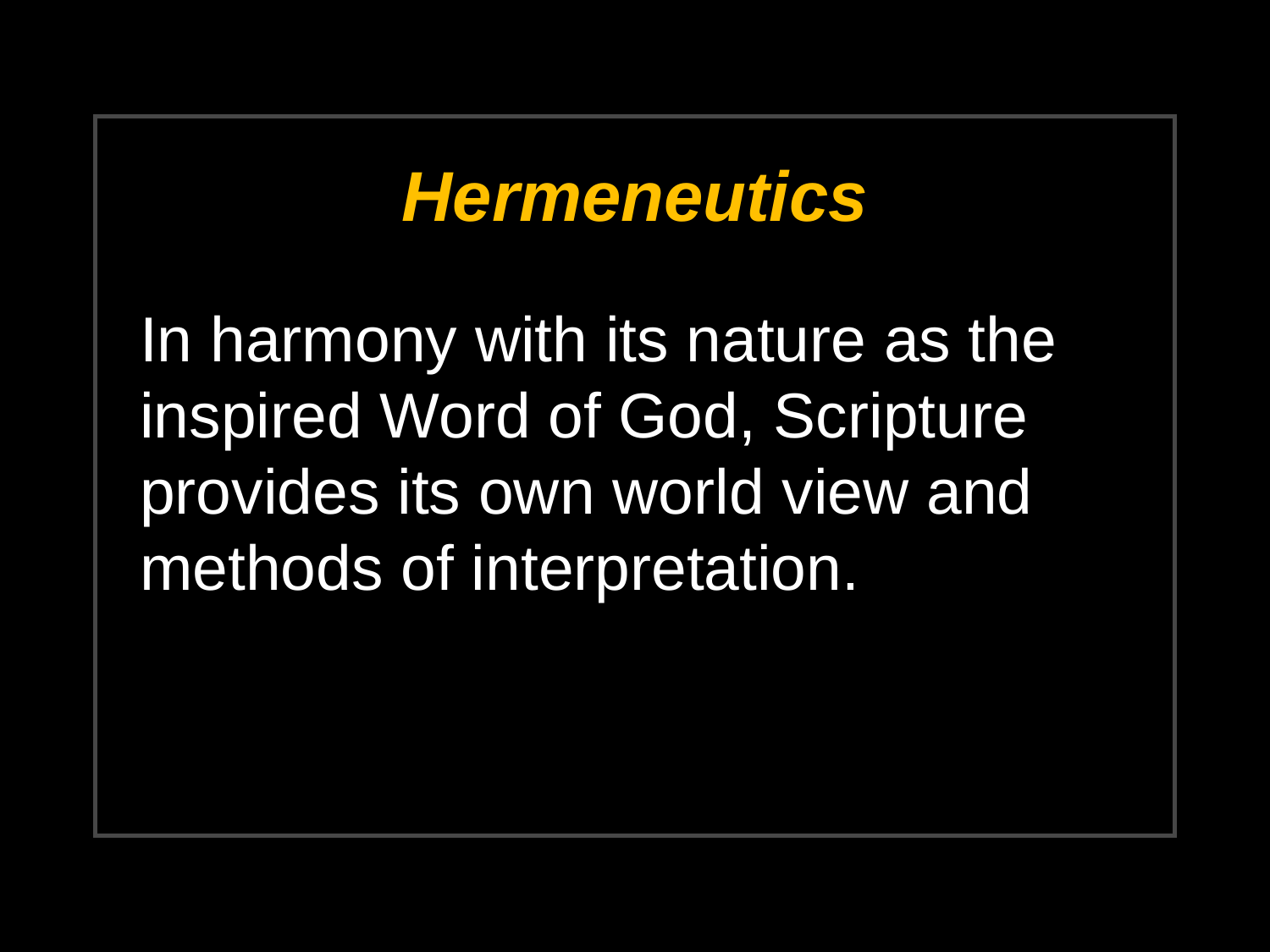

# Hermeneutics
In harmony with its nature as the inspired Word of God, Scripture provides its own world view and methods of interpretation.